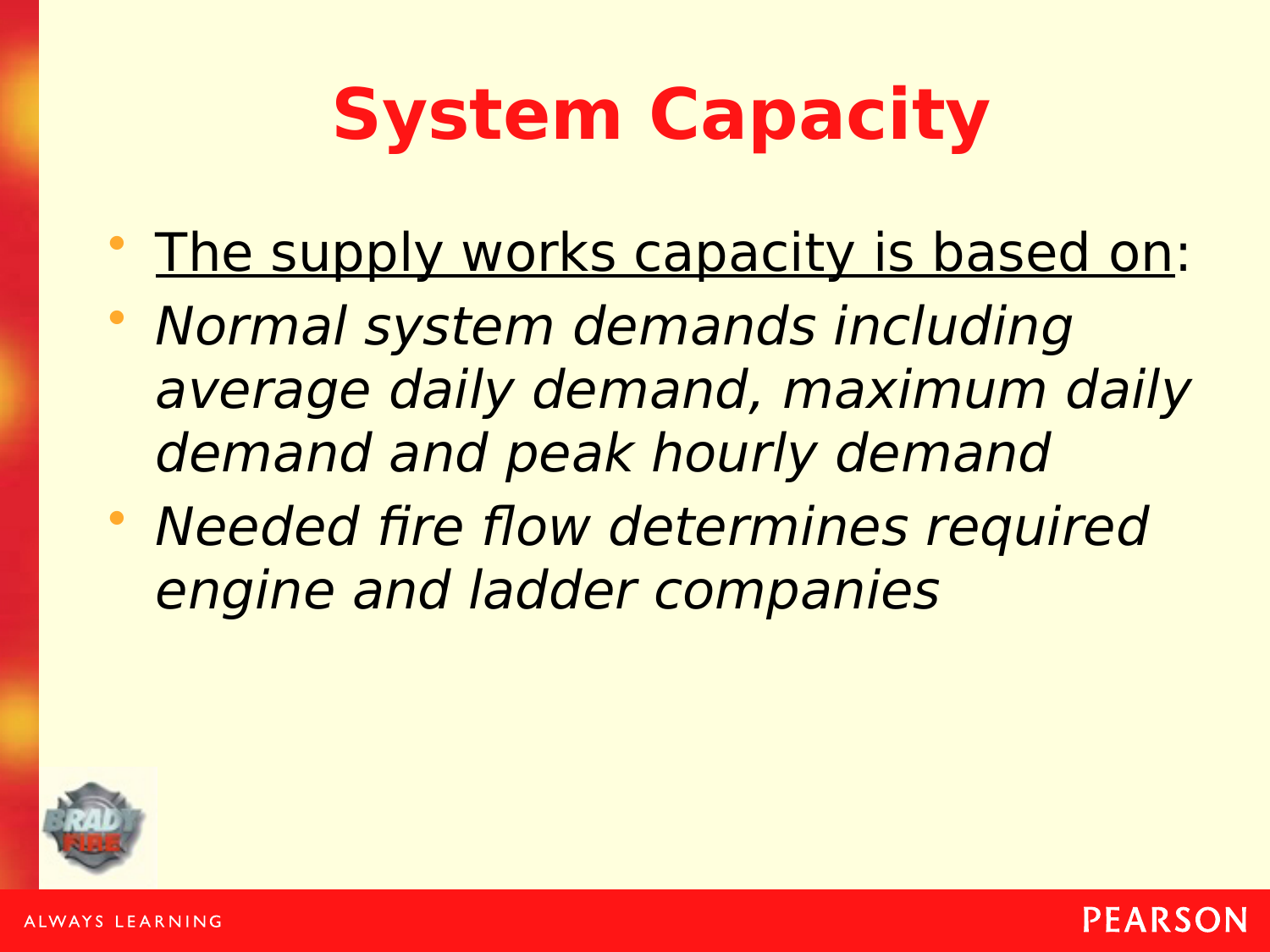

# System Capacity
The supply works capacity is based on:
Normal system demands including average daily demand, maximum daily demand and peak hourly demand
Needed fire flow determines required engine and ladder companies